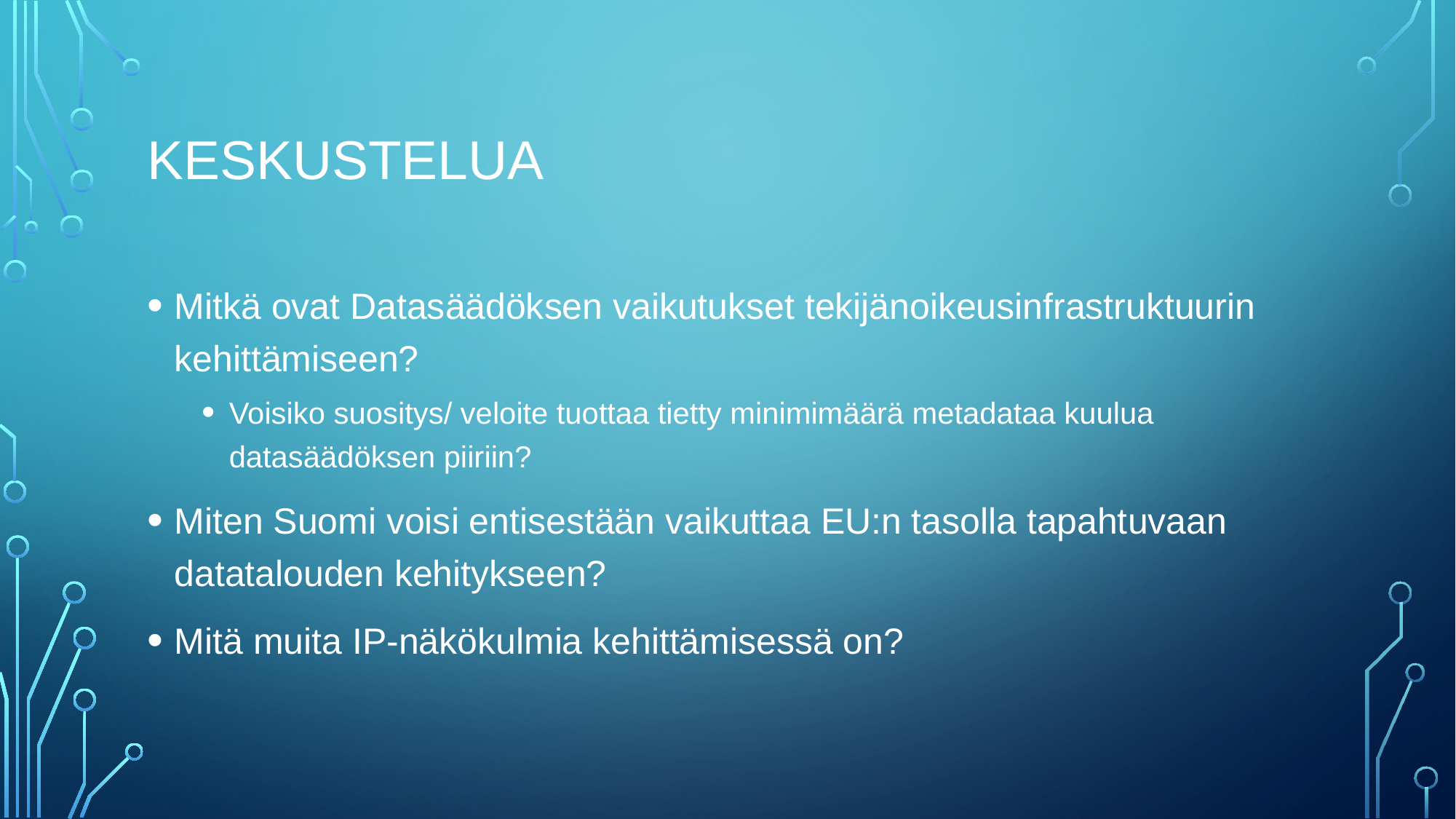

# KESKUSTELUA
Mitkä ovat Datasäädöksen vaikutukset tekijänoikeusinfrastruktuurin kehittämiseen?
Voisiko suositys/ veloite tuottaa tietty minimimäärä metadataa kuulua datasäädöksen piiriin?
Miten Suomi voisi entisestään vaikuttaa EU:n tasolla tapahtuvaan datatalouden kehitykseen?
Mitä muita IP-näkökulmia kehittämisessä on?